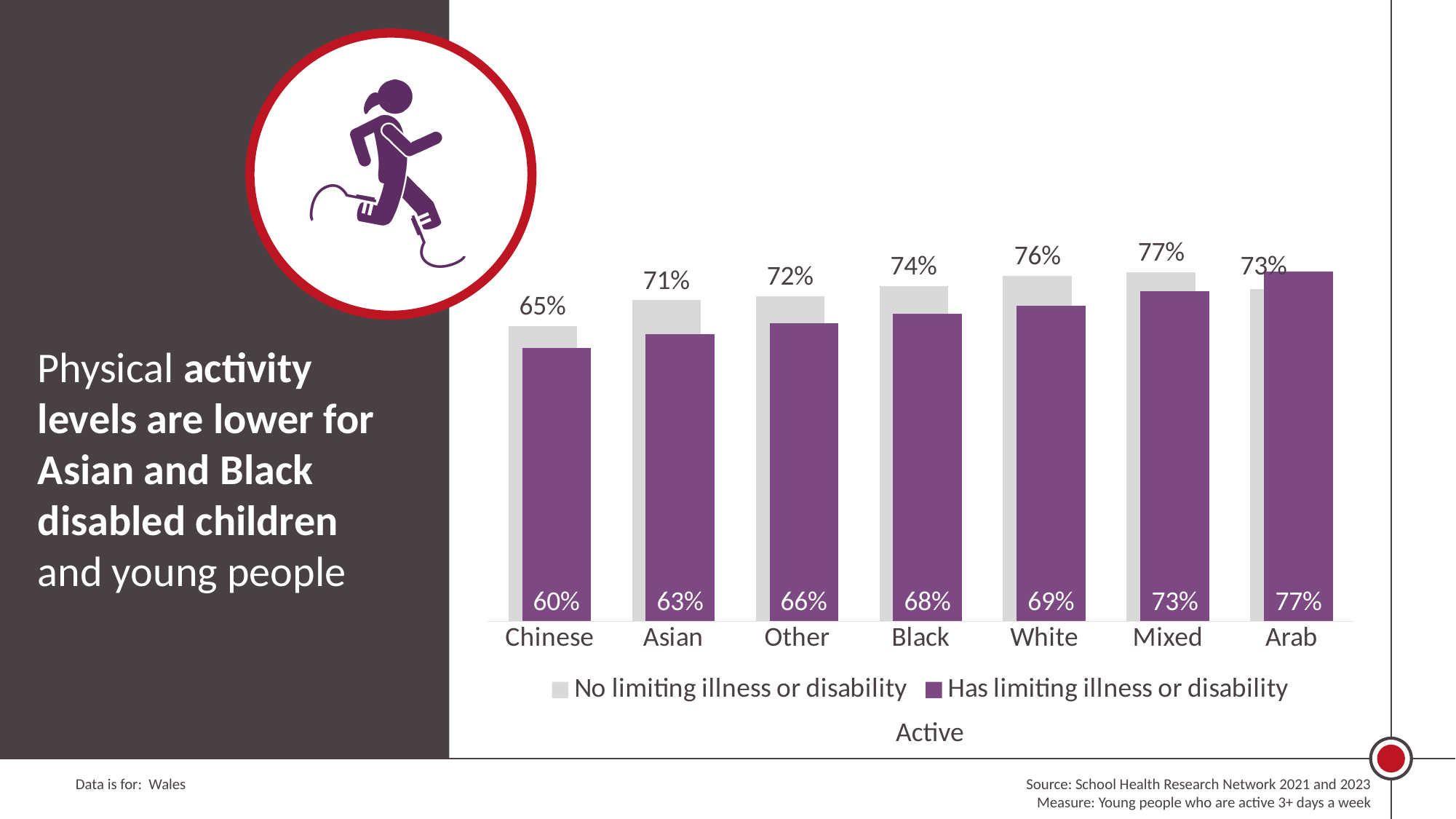

### Chart

| Category | No limiting illness or disability | Has limiting illness or disability |
|---|---|---|
| Chinese | 0.6506329113924051 | 0.6024096385542169 |
| Asian | 0.7071024512884978 | 0.632398753894081 |
| Other | 0.716012084592145 | 0.6569037656903766 |
| Black | 0.7382857142857143 | 0.6766169154228856 |
| White | 0.7605803813371435 | 0.6941673894189072 |
| Mixed | 0.7685676392572944 | 0.7268170426065163 |
| Arab | 0.731638418079096 | 0.77 |
Physical activity levels are lower for Asian and Black disabled children and young people

Active